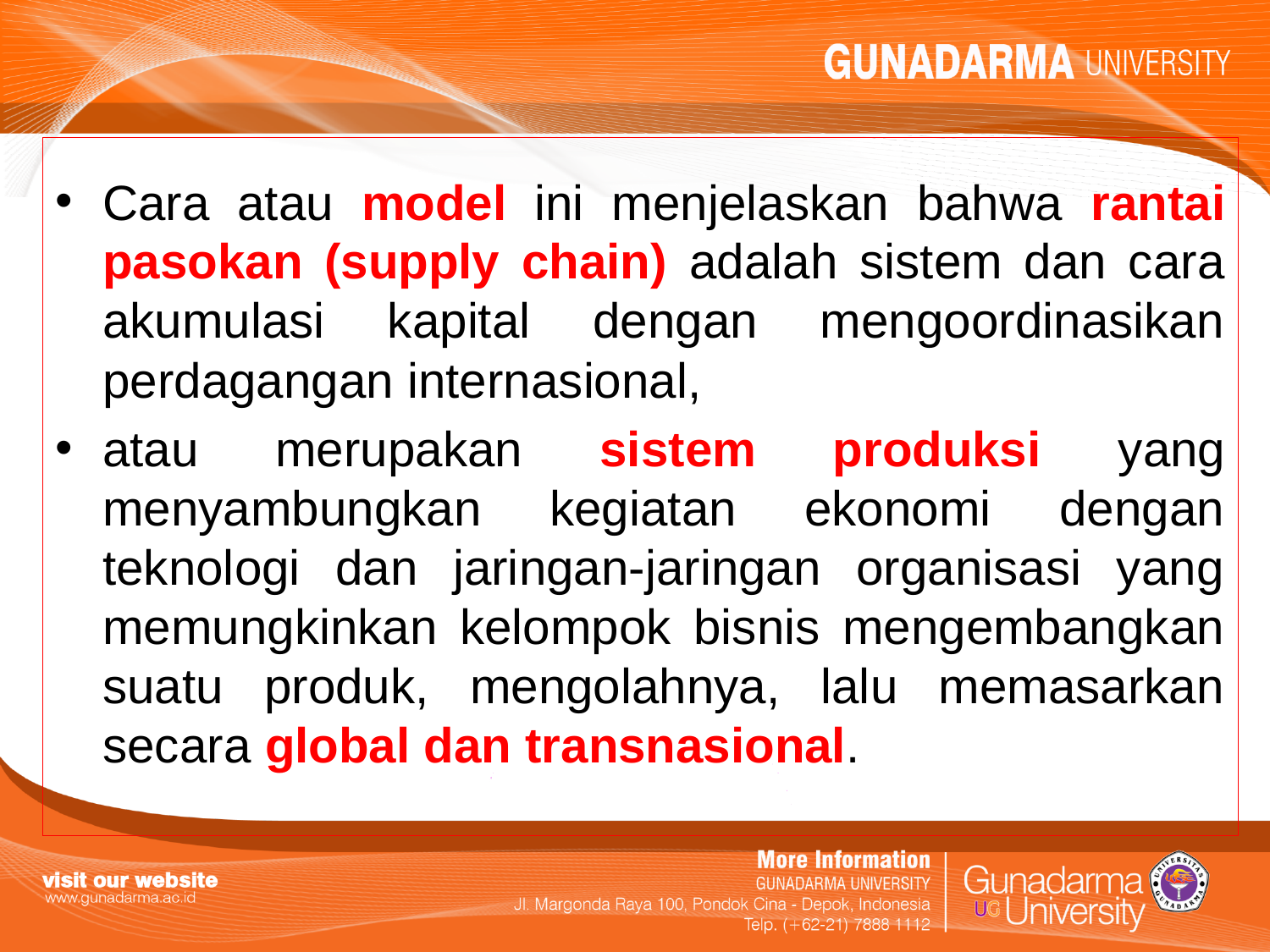

Cara atau model ini menjelaskan bahwa rantai pasokan (supply chain) adalah sistem dan cara akumulasi kapital dengan mengoordinasikan perdagangan internasional,
atau merupakan sistem produksi yang menyambungkan kegiatan ekonomi dengan teknologi dan jaringan-jaringan organisasi yang memungkinkan kelompok bisnis mengembangkan suatu produk, mengolahnya, lalu memasarkan secara global dan transnasional.